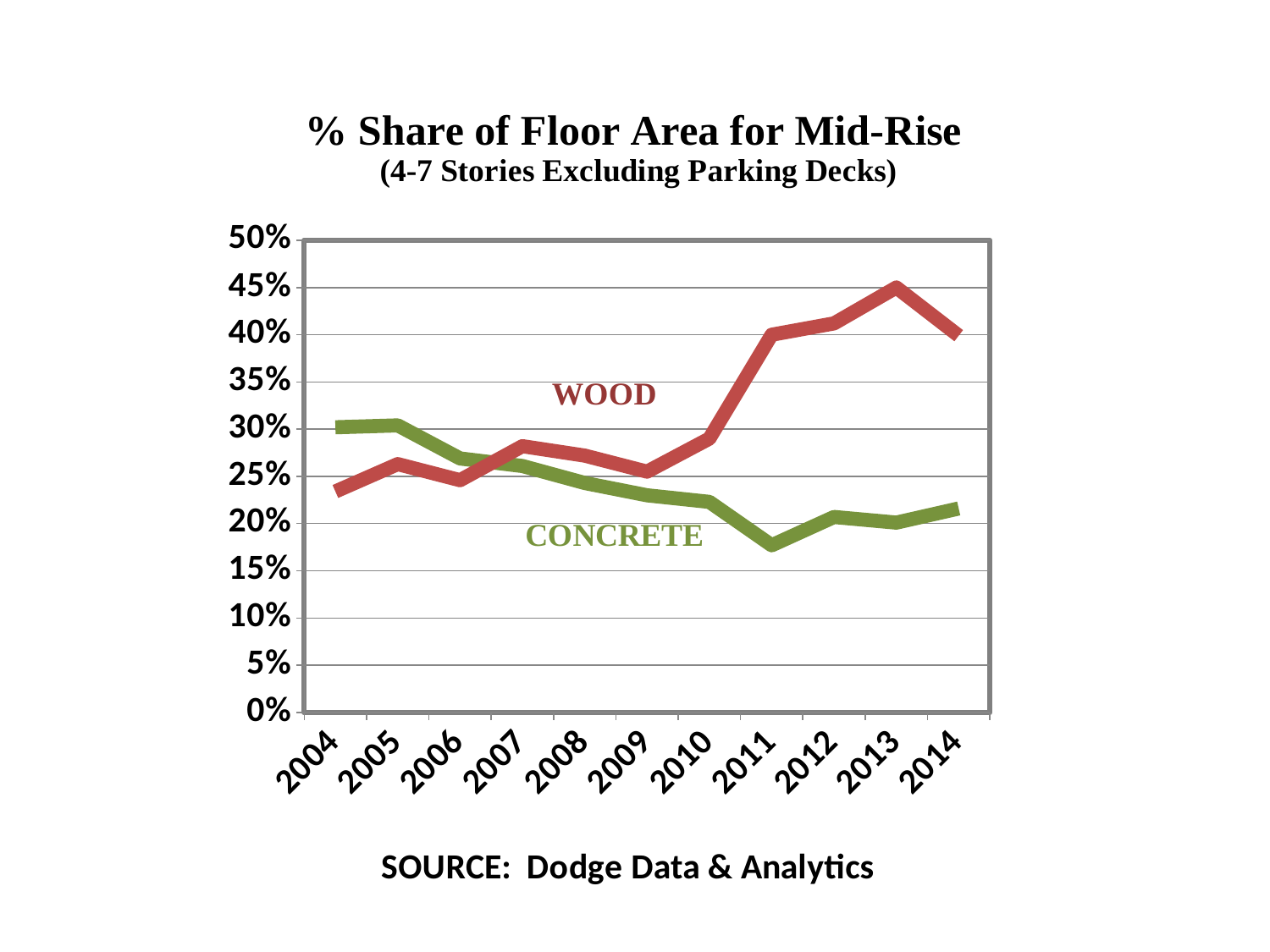

### Chart

| Category | Concrete | Wood |
|---|---|---|
| 2004 | 0.3020000000000003 | 0.234 |
| 2005 | 0.3040000000000004 | 0.263 |
| 2006 | 0.269 | 0.2460000000000003 |
| 2007 | 0.261 | 0.2820000000000001 |
| 2008 | 0.24300000000000024 | 0.272 |
| 2009 | 0.23 | 0.255 |
| 2010 | 0.22300000000000025 | 0.2900000000000003 |
| 2011 | 0.1770000000000002 | 0.4 |
| 2012 | 0.2070000000000002 | 0.4120000000000003 |
| 2013 | 0.201 | 0.45 |
| 2014 | 0.2160000000000003 | 0.39900000000000085 |